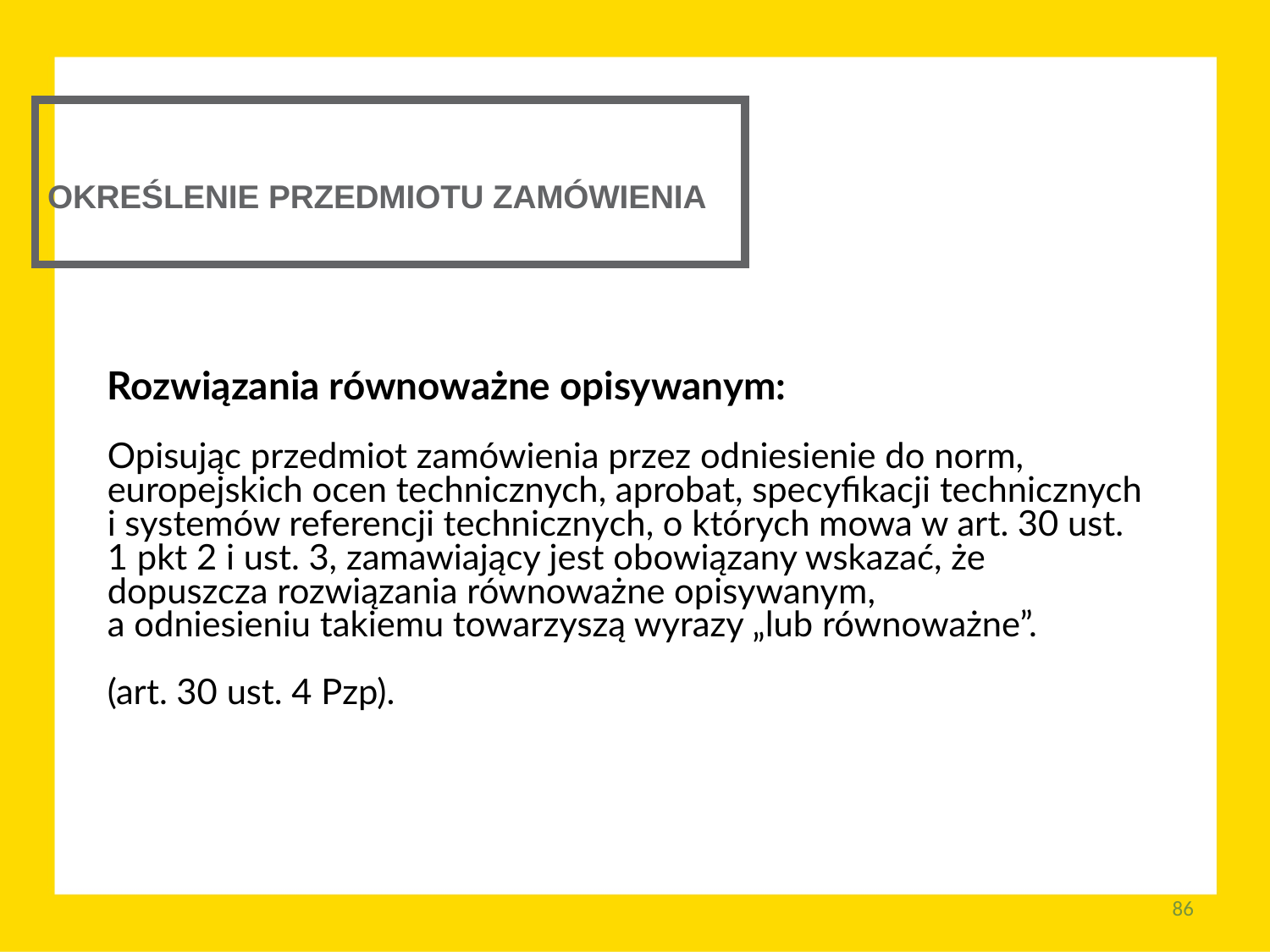

OKREŚLENIE PRZEDMIOTU ZAMÓWIENIA

Rozwiązania równoważne opisywanym:
Opisując przedmiot zamówienia przez odniesienie do norm, europejskich ocen technicznych, aprobat, specyfikacji technicznych i systemów referencji technicznych, o których mowa w art. 30 ust. 1 pkt 2 i ust. 3, zamawiający jest obowiązany wskazać, że dopuszcza rozwiązania równoważne opisywanym,
a odniesieniu takiemu towarzyszą wyrazy „lub równoważne”.
(art. 30 ust. 4 Pzp).
86